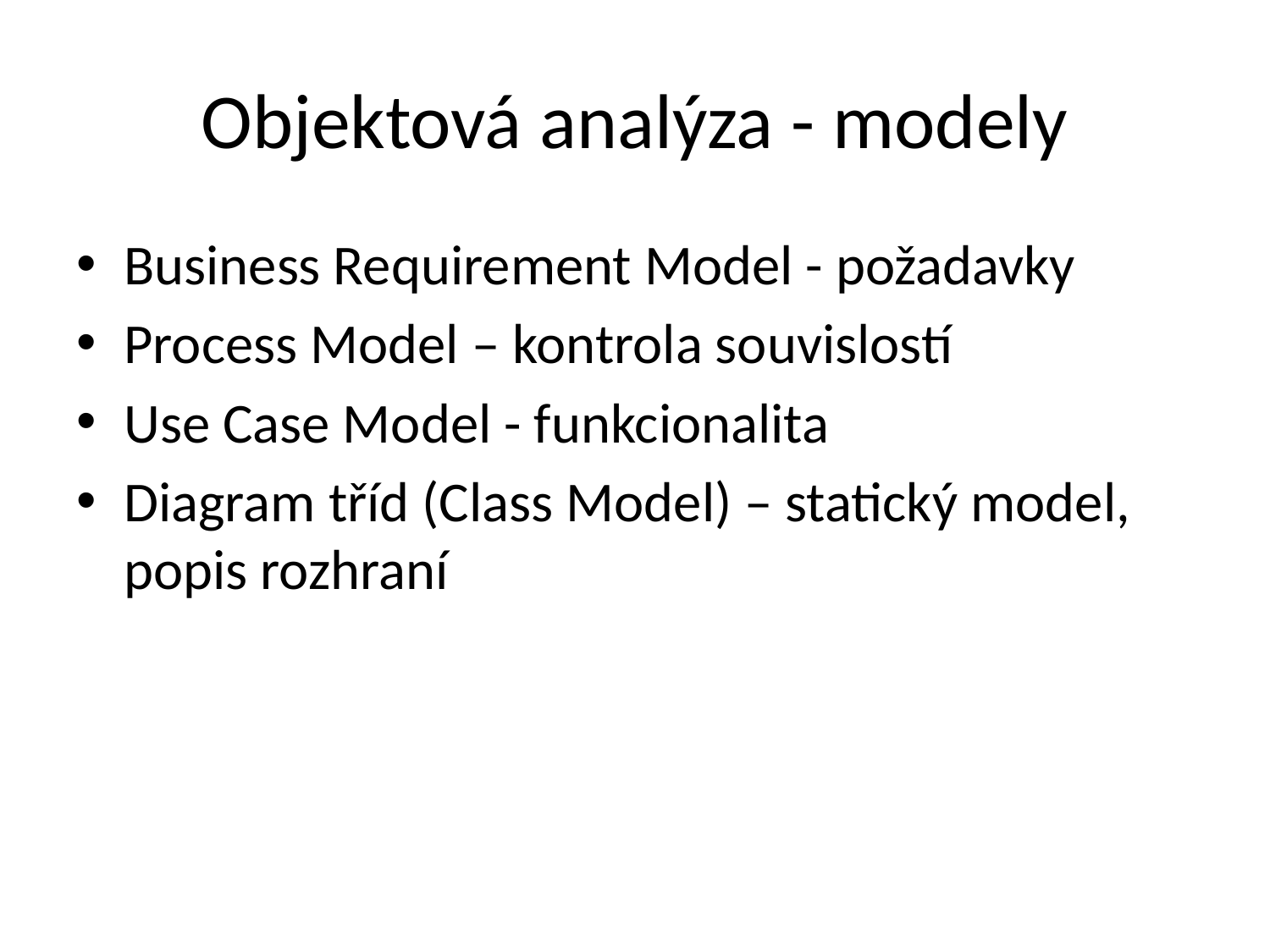

# Objektová analýza - modely
Business Requirement Model - požadavky
Process Model – kontrola souvislostí
Use Case Model - funkcionalita
Diagram tříd (Class Model) – statický model, popis rozhraní